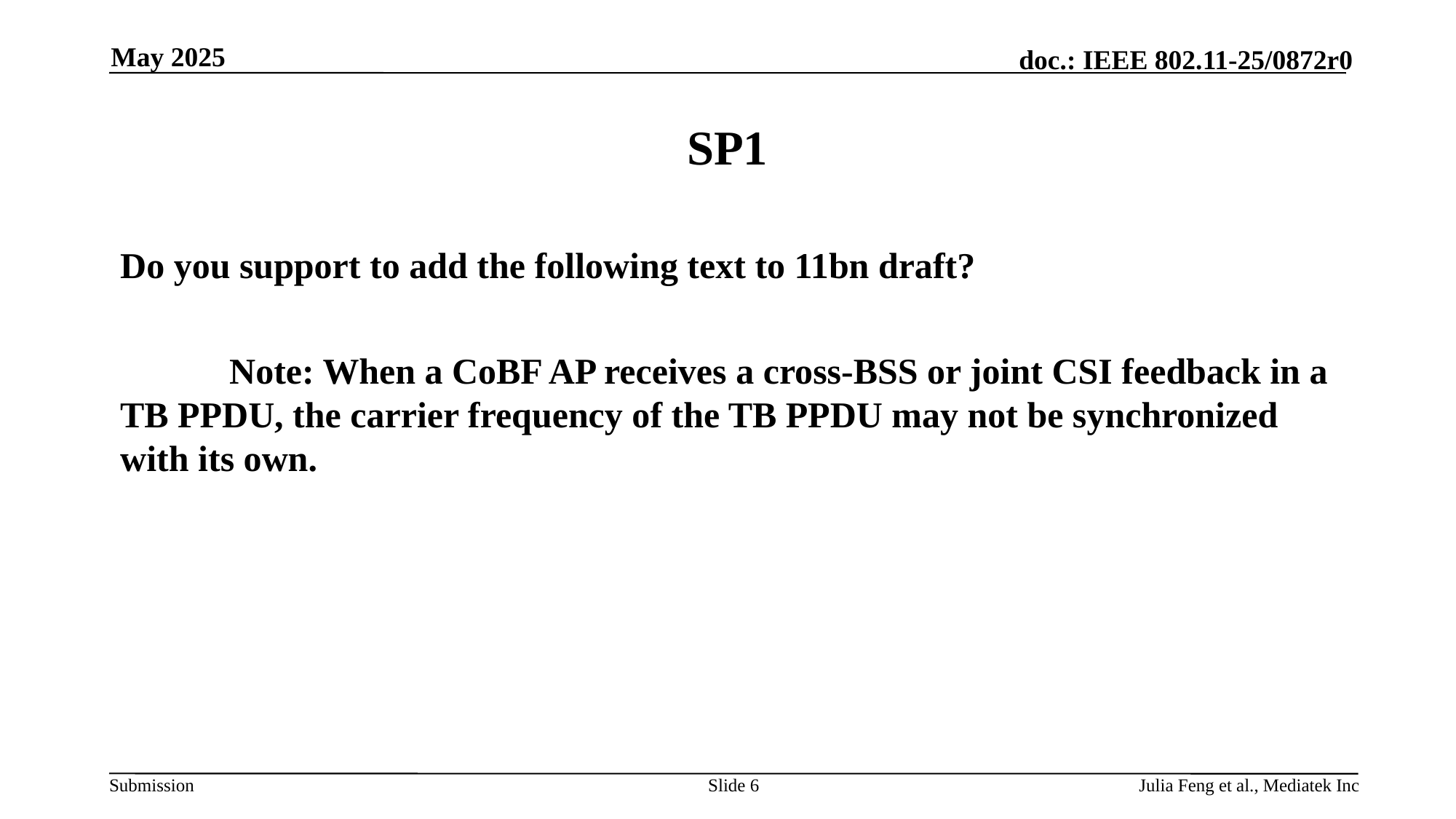

May 2025
# SP1
Do you support to add the following text to 11bn draft?

	Note: When a CoBF AP receives a cross-BSS or joint CSI feedback in a TB PPDU, the carrier frequency of the TB PPDU may not be synchronized with its own.
Slide 6
Julia Feng et al., Mediatek Inc